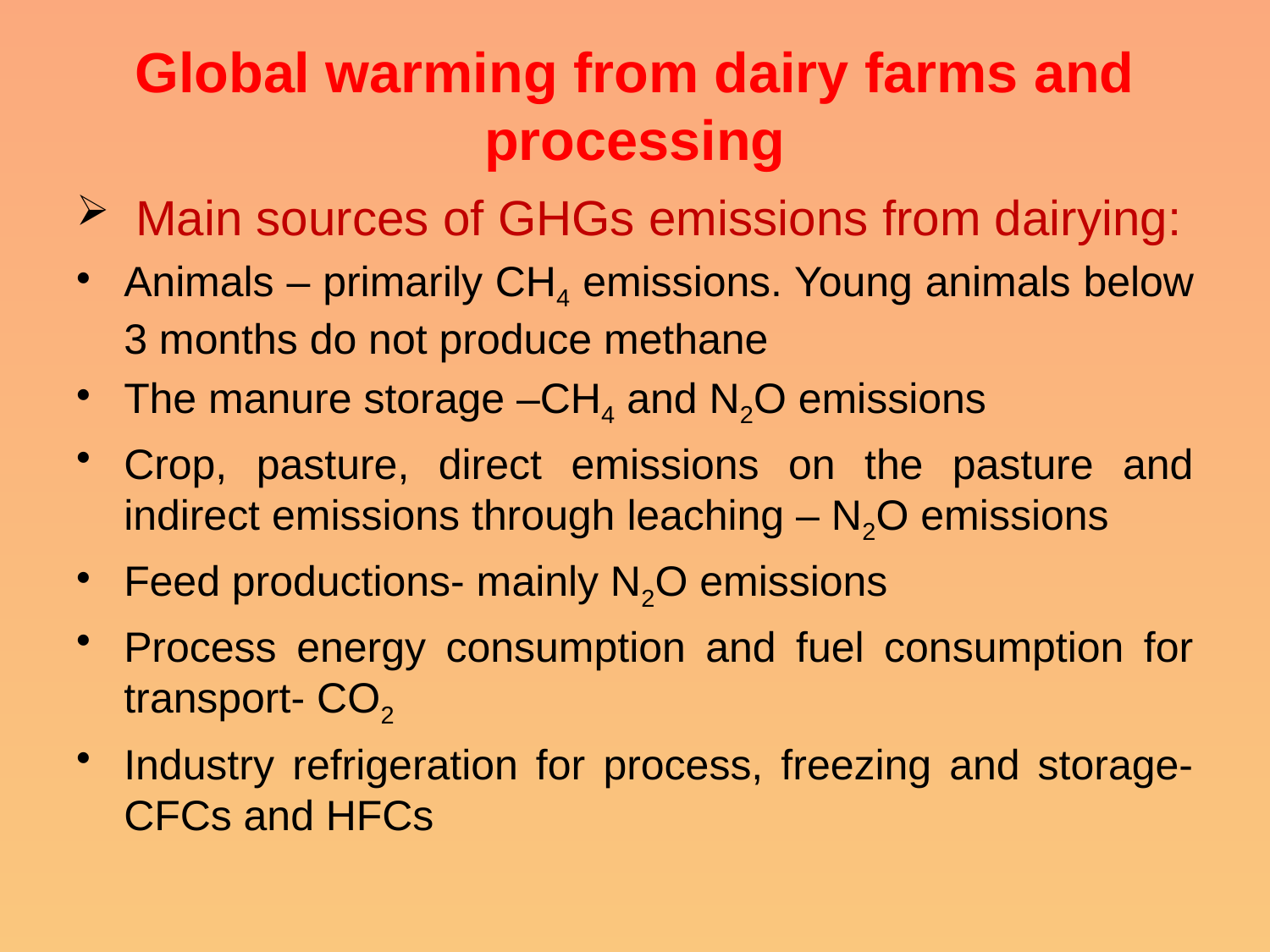

# Global warming from dairy farms and processing
 Main sources of GHGs emissions from dairying:
Animals – primarily CH4 emissions. Young animals below 3 months do not produce methane
The manure storage –CH4 and N2O emissions
Crop, pasture, direct emissions on the pasture and indirect emissions through leaching – N2O emissions
Feed productions- mainly N2O emissions
Process energy consumption and fuel consumption for transport- CO2
Industry refrigeration for process, freezing and storage- CFCs and HFCs